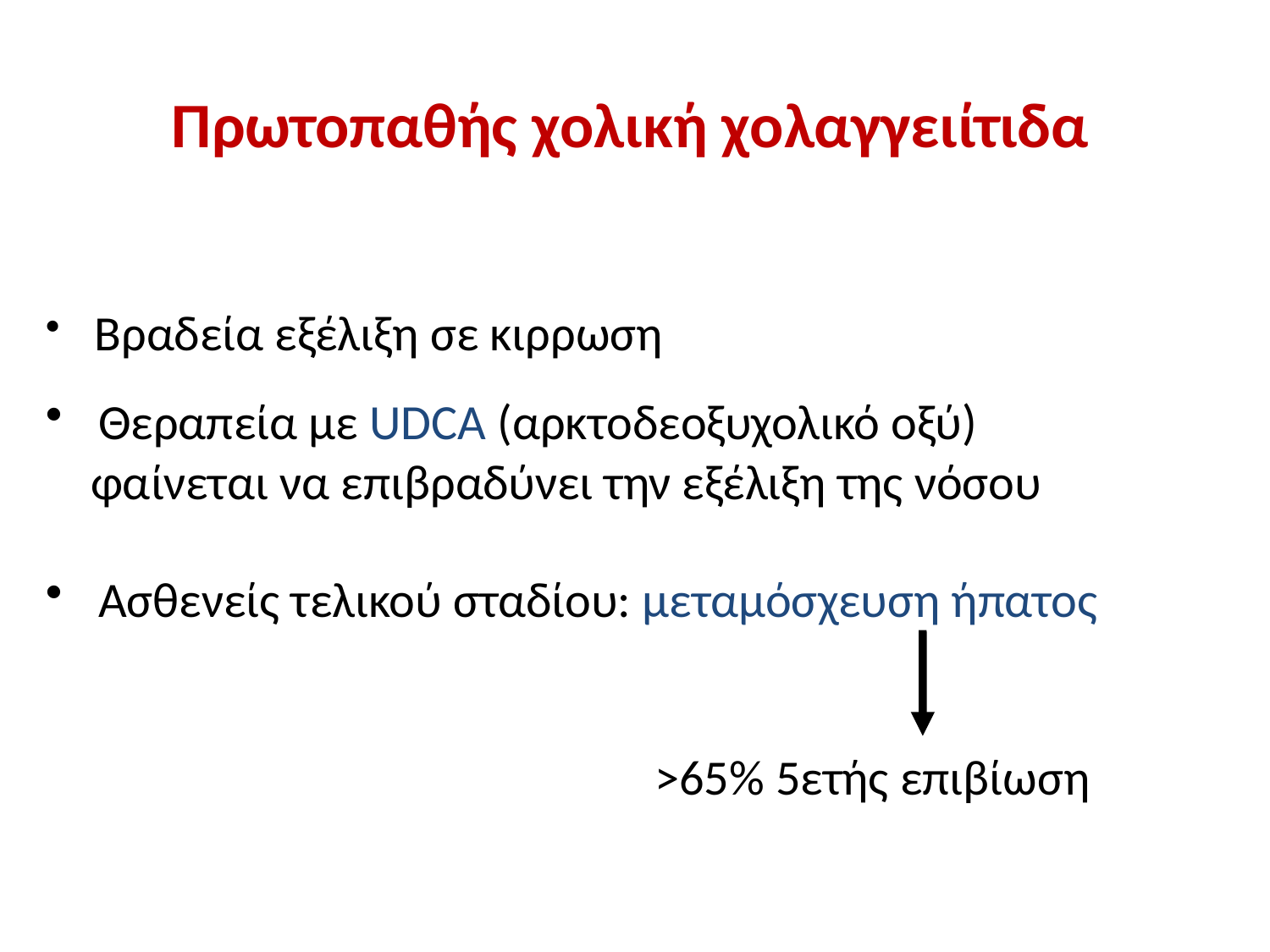

# Πρωτοπαθής χολική χολαγγειίτιδα
  Βραδεία εξέλιξη σε κιρρωση
  Θεραπεία με UDCA (αρκτοδεοξυχολικό οξύ)
    φαίνεται να επιβραδύνει την εξέλιξη της νόσου

  Ασθενείς τελικού σταδίου: μεταμόσχευση ήπατος

				         >65% 5ετής επιβίωση